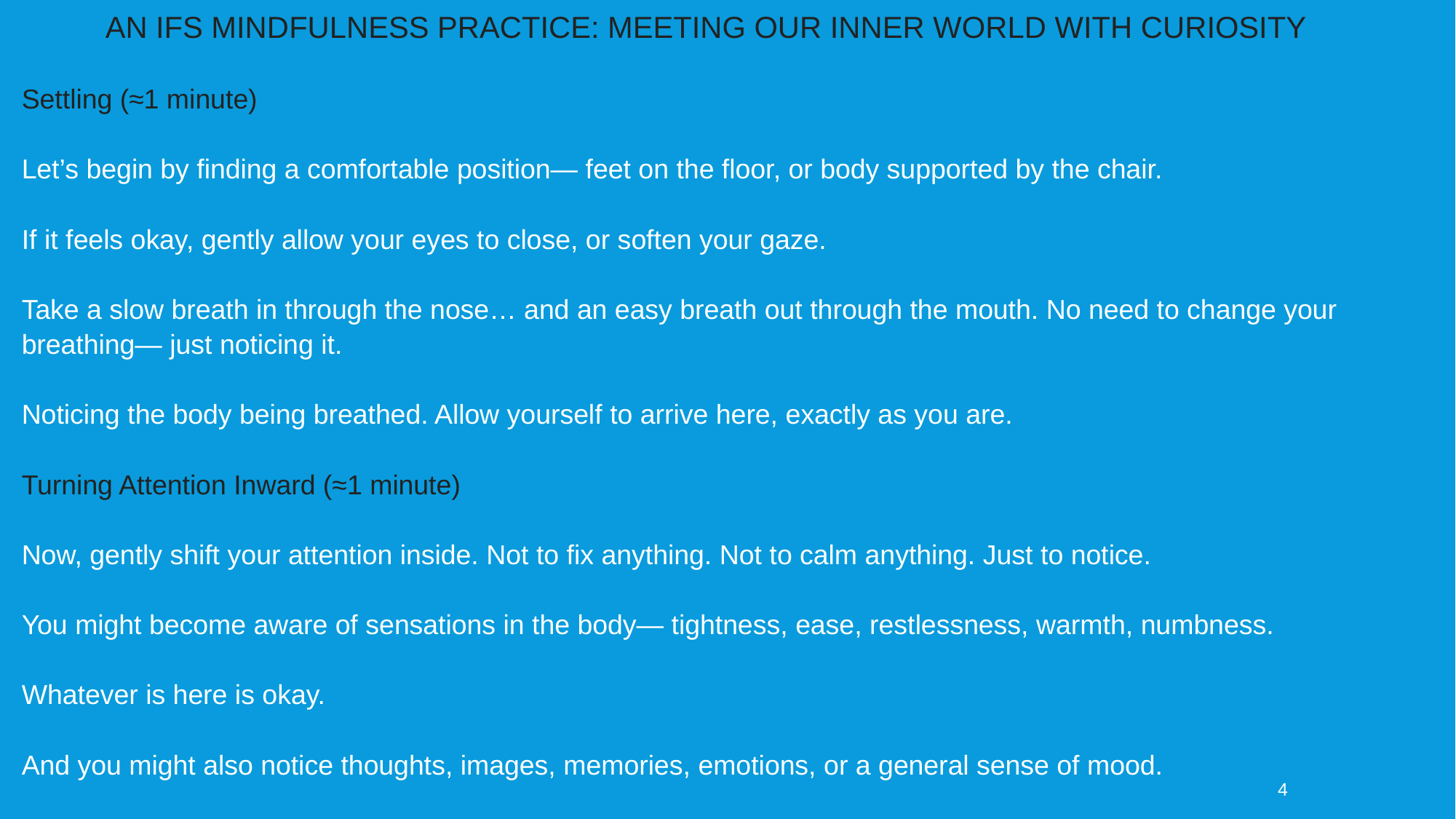

AN IFS MINDFULNESS PRACTICE: MEETING OUR INNER WORLD WITH CURIOSITY

Settling (≈1 minute)

Let’s begin by finding a comfortable position— feet on the floor, or body supported by the chair.

If it feels okay, gently allow your eyes to close, or soften your gaze.

Take a slow breath in through the nose… and an easy breath out through the mouth. No need to change your breathing— just noticing it.

Noticing the body being breathed. Allow yourself to arrive here, exactly as you are.

Turning Attention Inward (≈1 minute)

Now, gently shift your attention inside. Not to fix anything. Not to calm anything. Just to notice.

You might become aware of sensations in the body— tightness, ease, restlessness, warmth, numbness.

Whatever is here is okay.

And you might also notice thoughts, images, memories, emotions, or a general sense of mood.

4